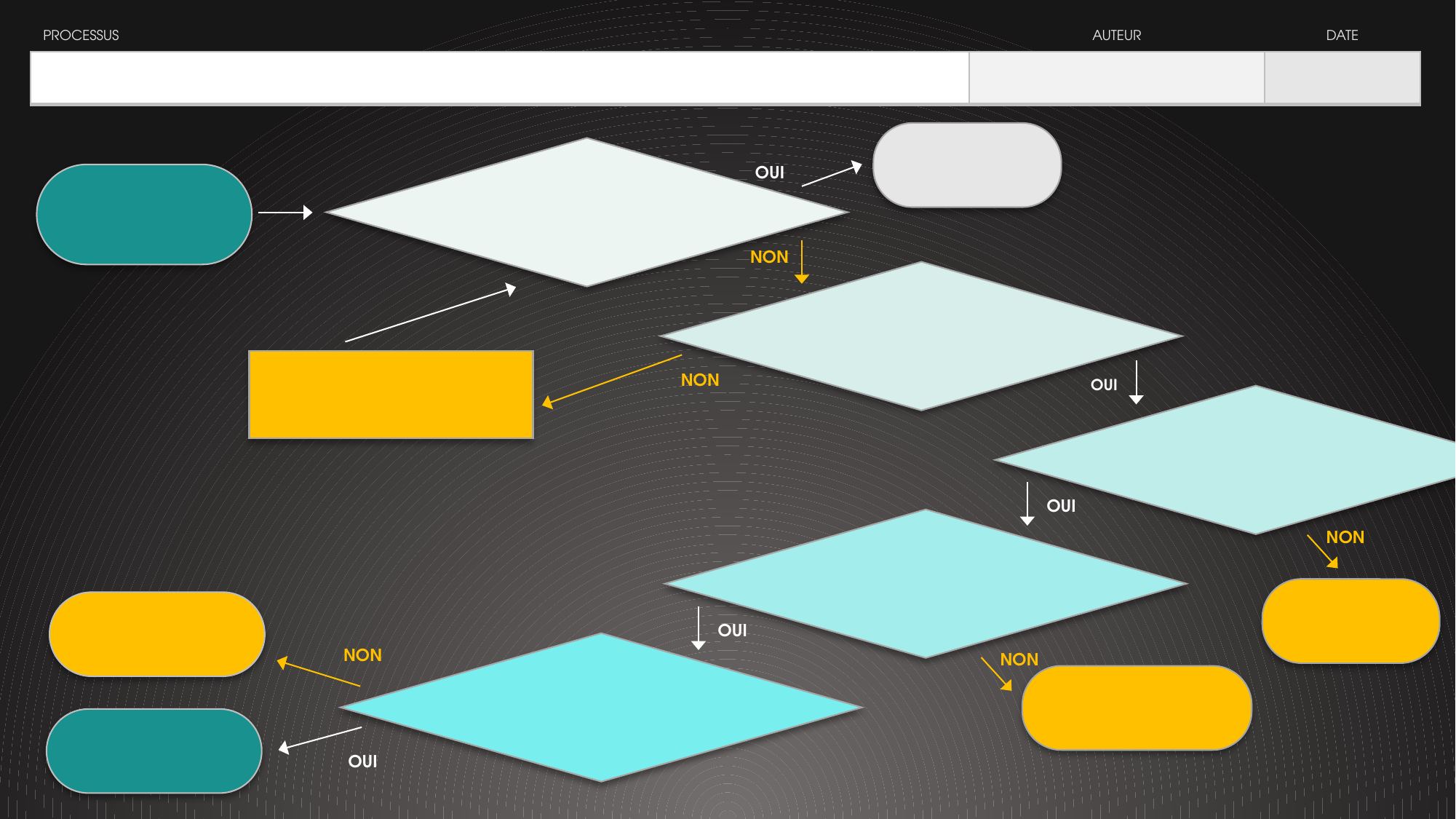

| PROCESSUS | AUTEUR | DATE |
| --- | --- | --- |
|  |  |  |

OUI

NON

NON
OUI

OUI

NON

OUI
NON

NON

OUI